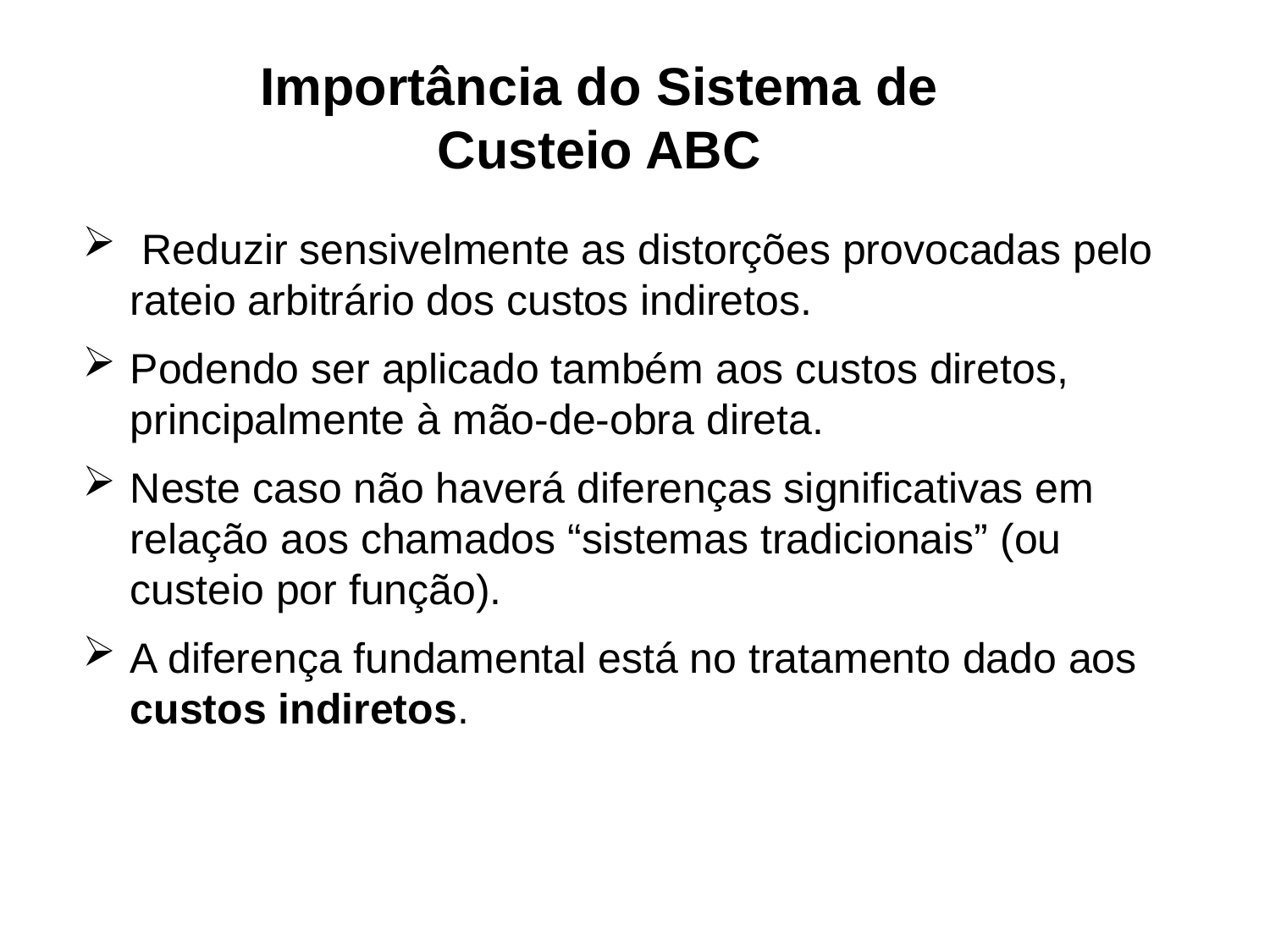

# Importância do Sistema de Custeio ABC
 Reduzir sensivelmente as distorções provocadas pelo rateio arbitrário dos custos indiretos.
Podendo ser aplicado também aos custos diretos, principalmente à mão-de-obra direta.
Neste caso não haverá diferenças significativas em relação aos chamados “sistemas tradicionais” (ou custeio por função).
A diferença fundamental está no tratamento dado aos custos indiretos.